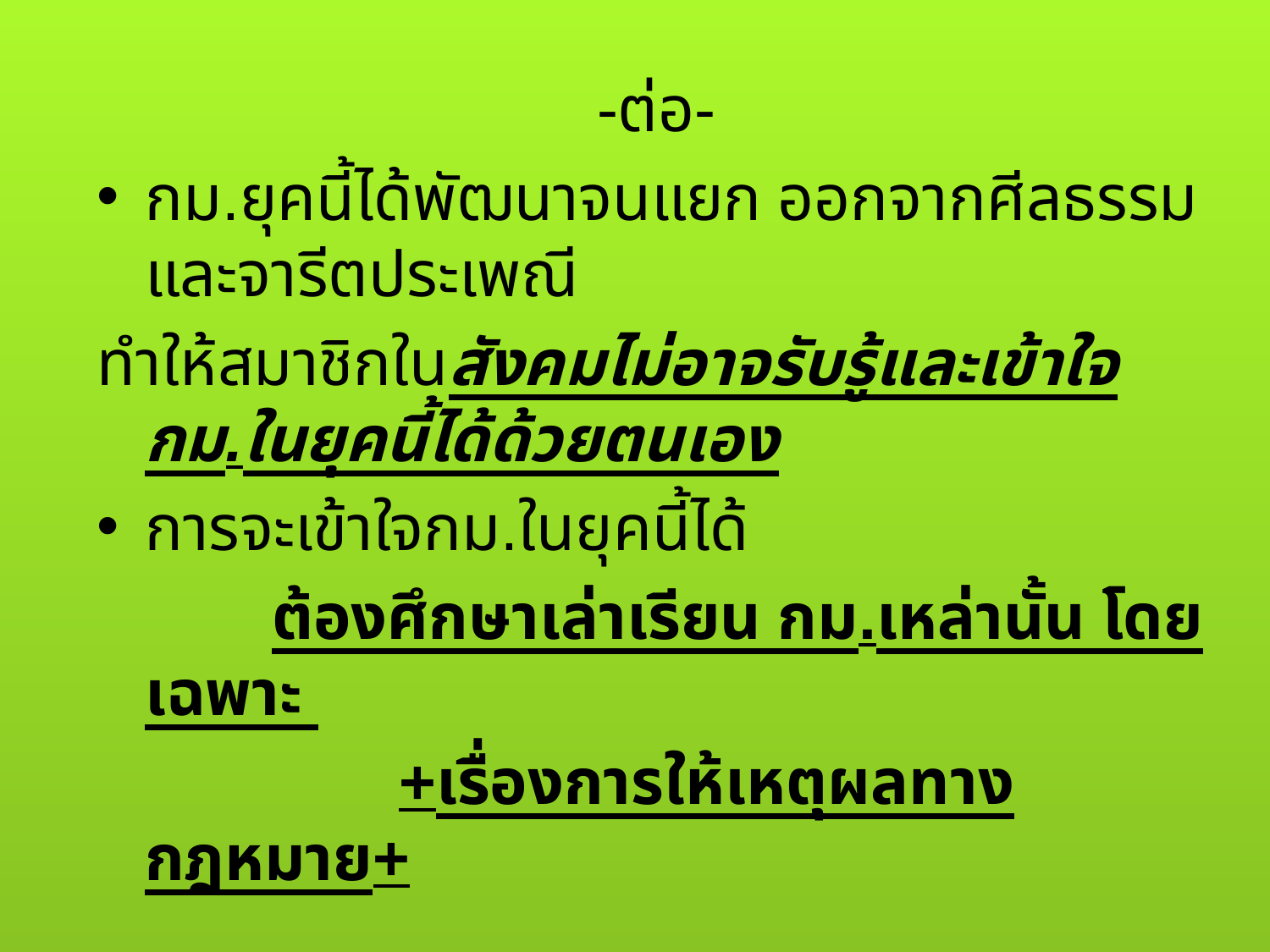

-ต่อ-
กม.ยุคนี้ได้พัฒนาจนแยก ออกจากศีลธรรมและจารีตประเพณี
ทำให้สมาชิกในสังคมไม่อาจรับรู้และเข้าใจกม.ในยุคนี้ได้ด้วยตนเอง
การจะเข้าใจกม.ในยุคนี้ได้
 		ต้องศึกษาเล่าเรียน กม.เหล่านั้น โดยเฉพาะ
			+เรื่องการให้เหตุผลทางกฎหมาย+

	“อย่างไรก็ดี กม. กับ ศีลธรรมก็ยัง ไม่ได้ แยกออกกันอย่างเด็ดขาด”